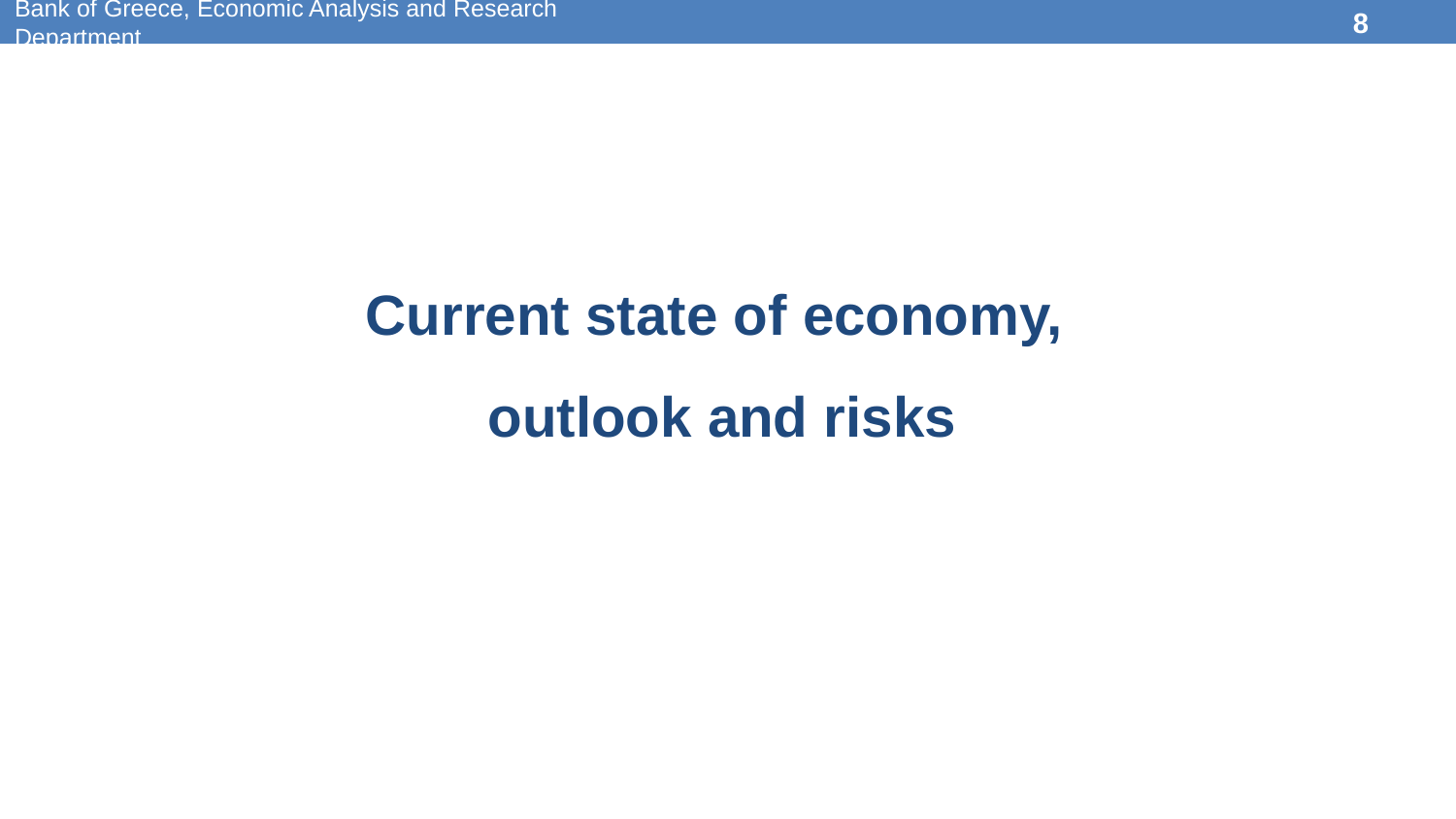

Bank of Greece, Economic Analysis and Research Department
8
Current state of economy,
outlook and risks